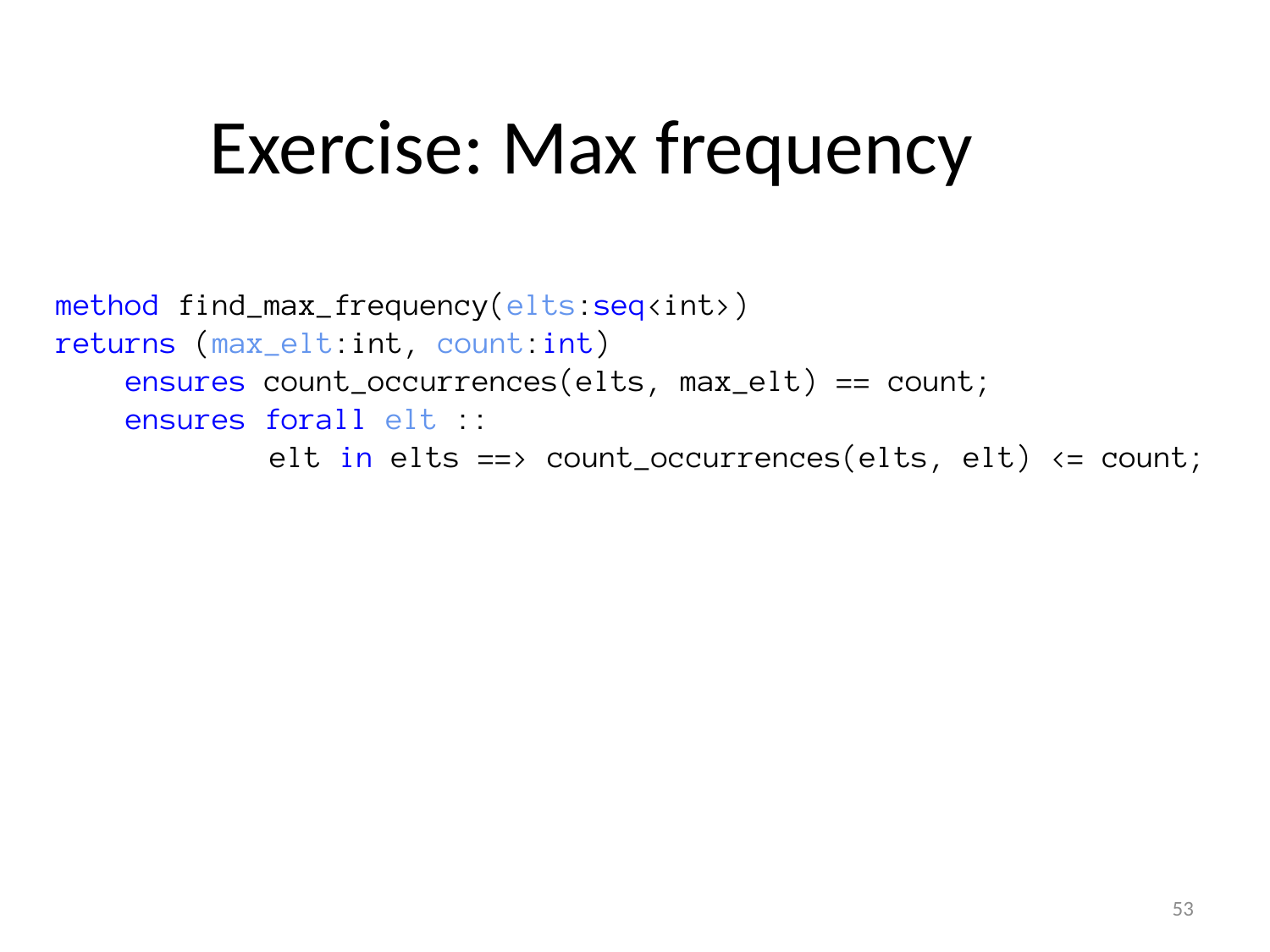

# Exercise: Max frequency
method find_max_frequency(elts:seq<int>)
returns (max_elt:int, count:int)
    ensures count_occurrences(elts, max_elt) == count;
    ensures forall elt ::
	     elt in elts ==> count_occurrences(elts, elt) <= count;
53